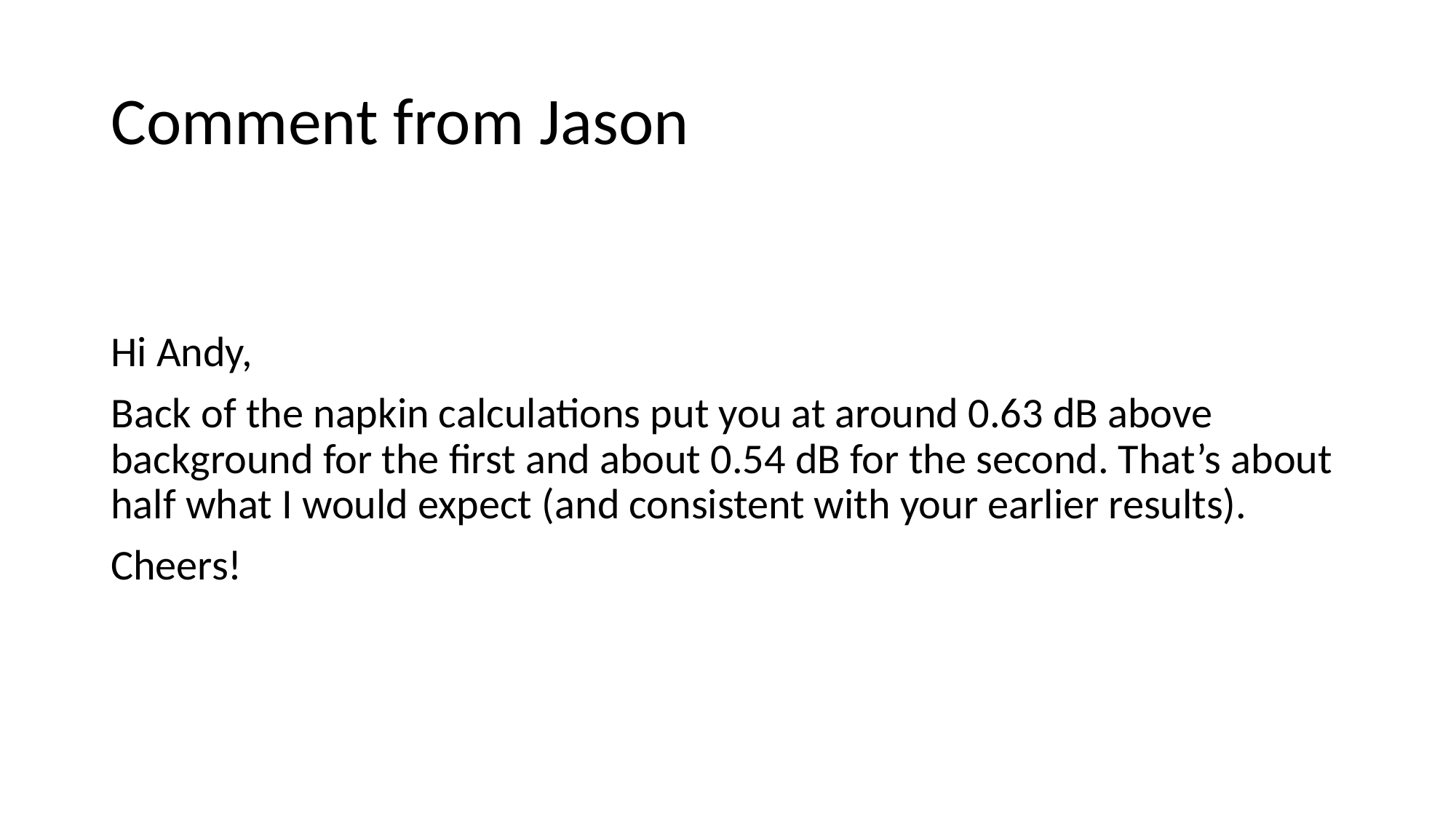

# Comment from Jason
Hi Andy,
Back of the napkin calculations put you at around 0.63 dB above background for the first and about 0.54 dB for the second. That’s about half what I would expect (and consistent with your earlier results).
Cheers!